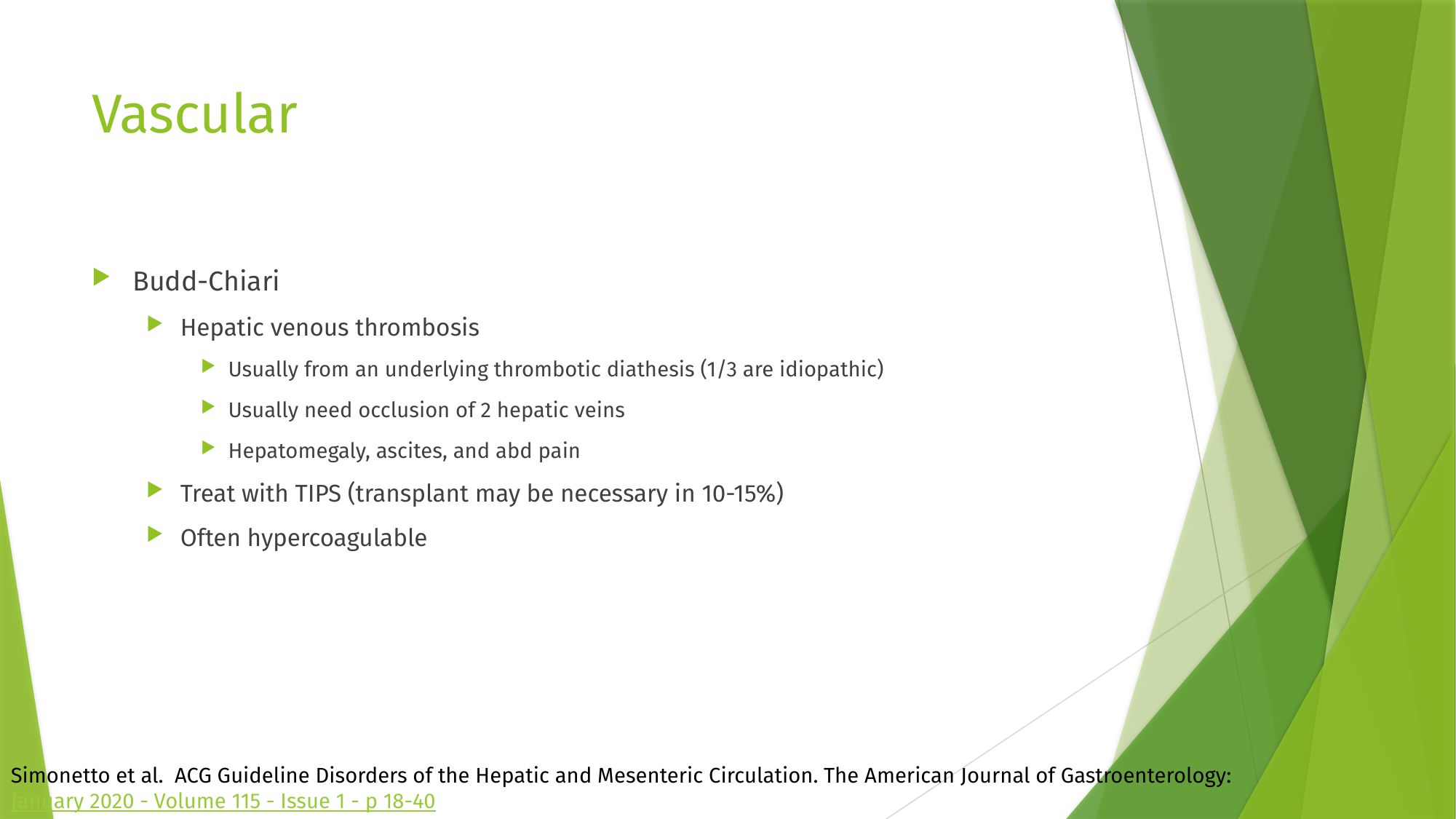

# Vascular
Budd-Chiari
Hepatic venous thrombosis
Usually from an underlying thrombotic diathesis (1/3 are idiopathic)
Usually need occlusion of 2 hepatic veins
Hepatomegaly, ascites, and abd pain
Treat with TIPS (transplant may be necessary in 10-15%)
Often hypercoagulable
Simonetto et al.  ACG Guideline Disorders of the Hepatic and Mesenteric Circulation. The American Journal of Gastroenterology: January 2020 - Volume 115 - Issue 1 - p 18-40